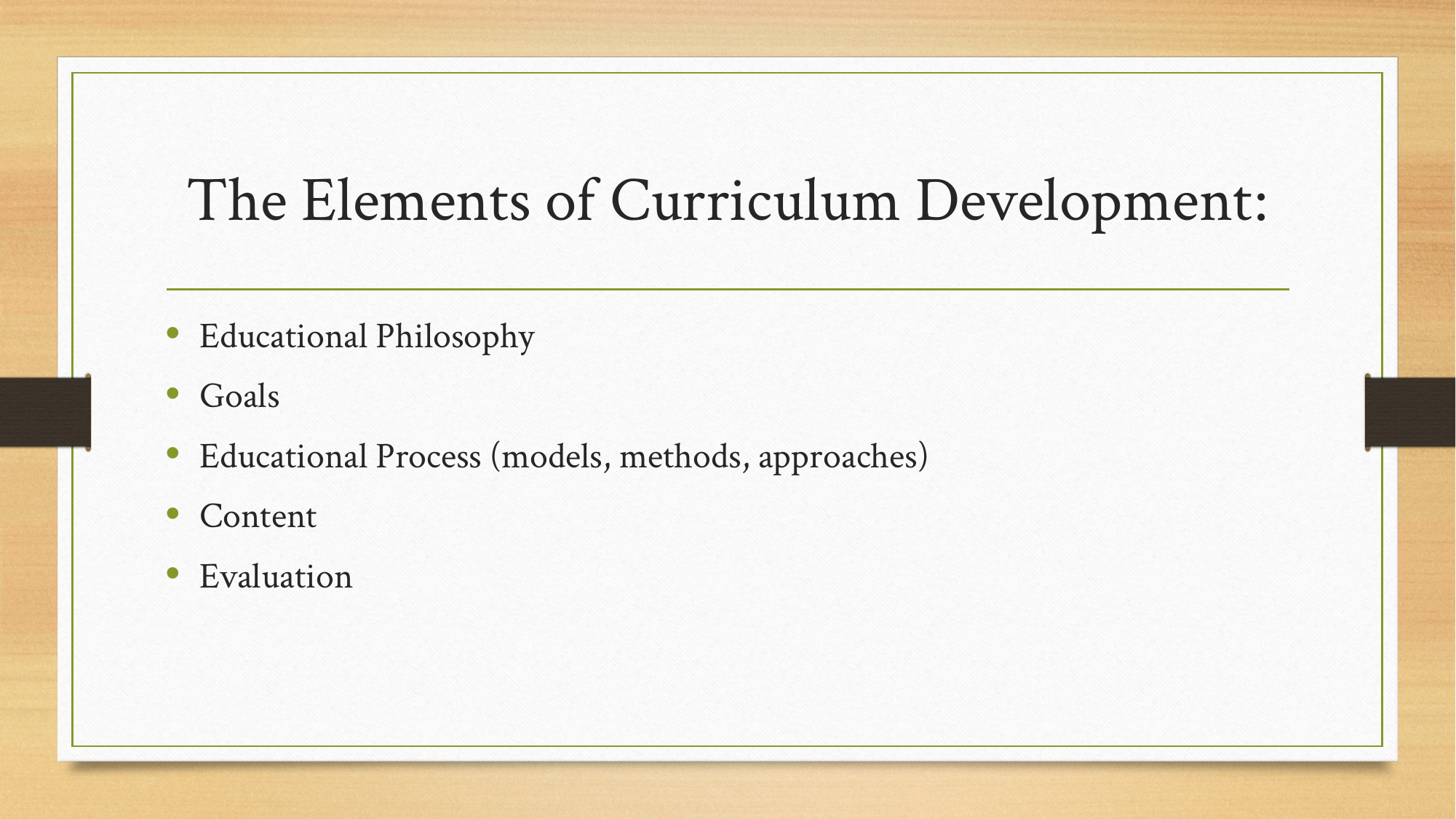

# The Elements of Curriculum Development:
Educational Philosophy
Goals
Educational Process (models, methods, approaches)
Content
Evaluation